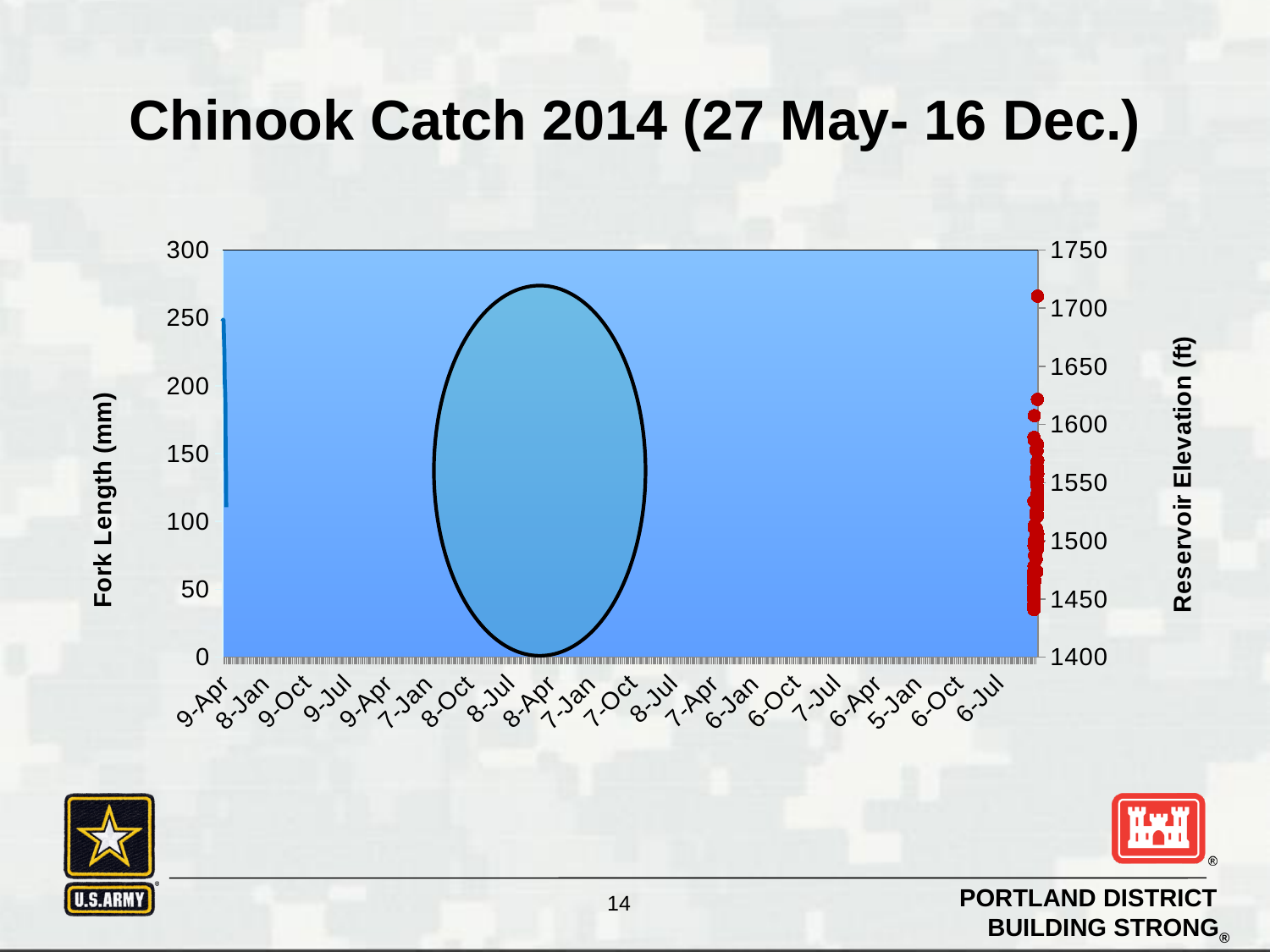

# Chinook Catch 2014 (27 May- 16 Dec.)

### Chart

| Category | Reservoir El. | Res. Surface Temp. |
|---|---|---|